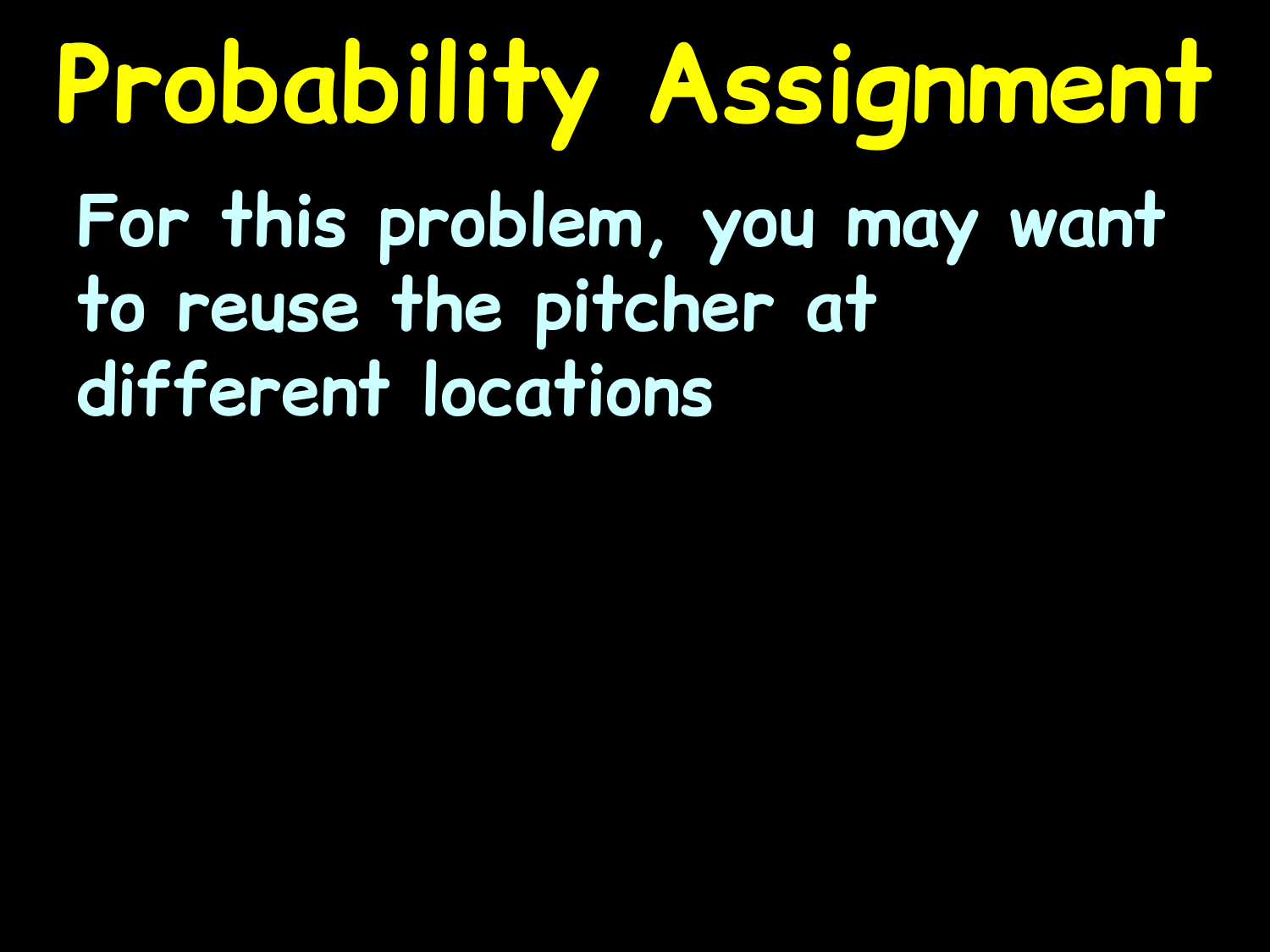

# Probability Assignment
For this problem, you may want to reuse the pitcher at different locations